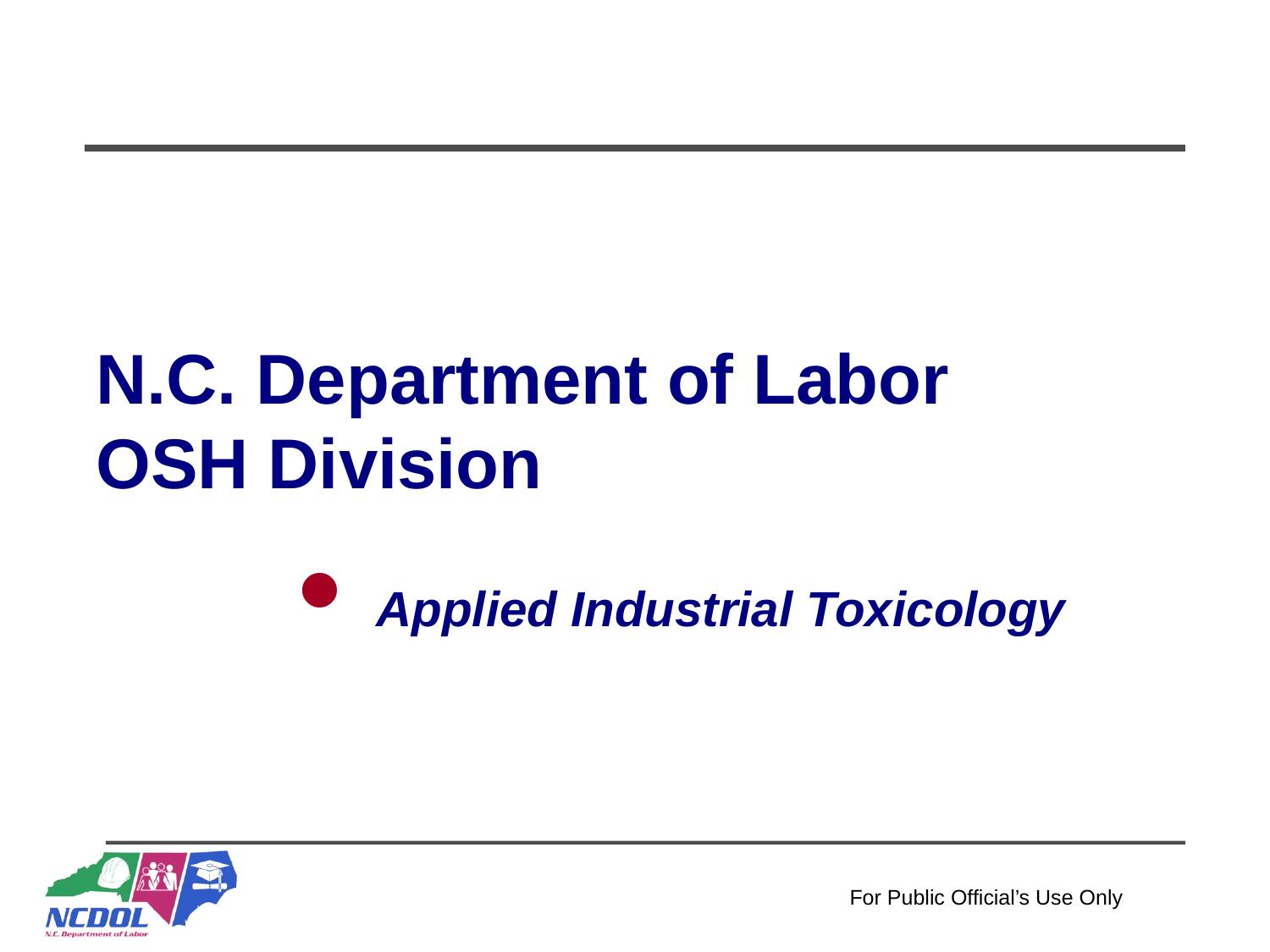

# N.C. Department of Labor OSH Division
 Applied Industrial Toxicology